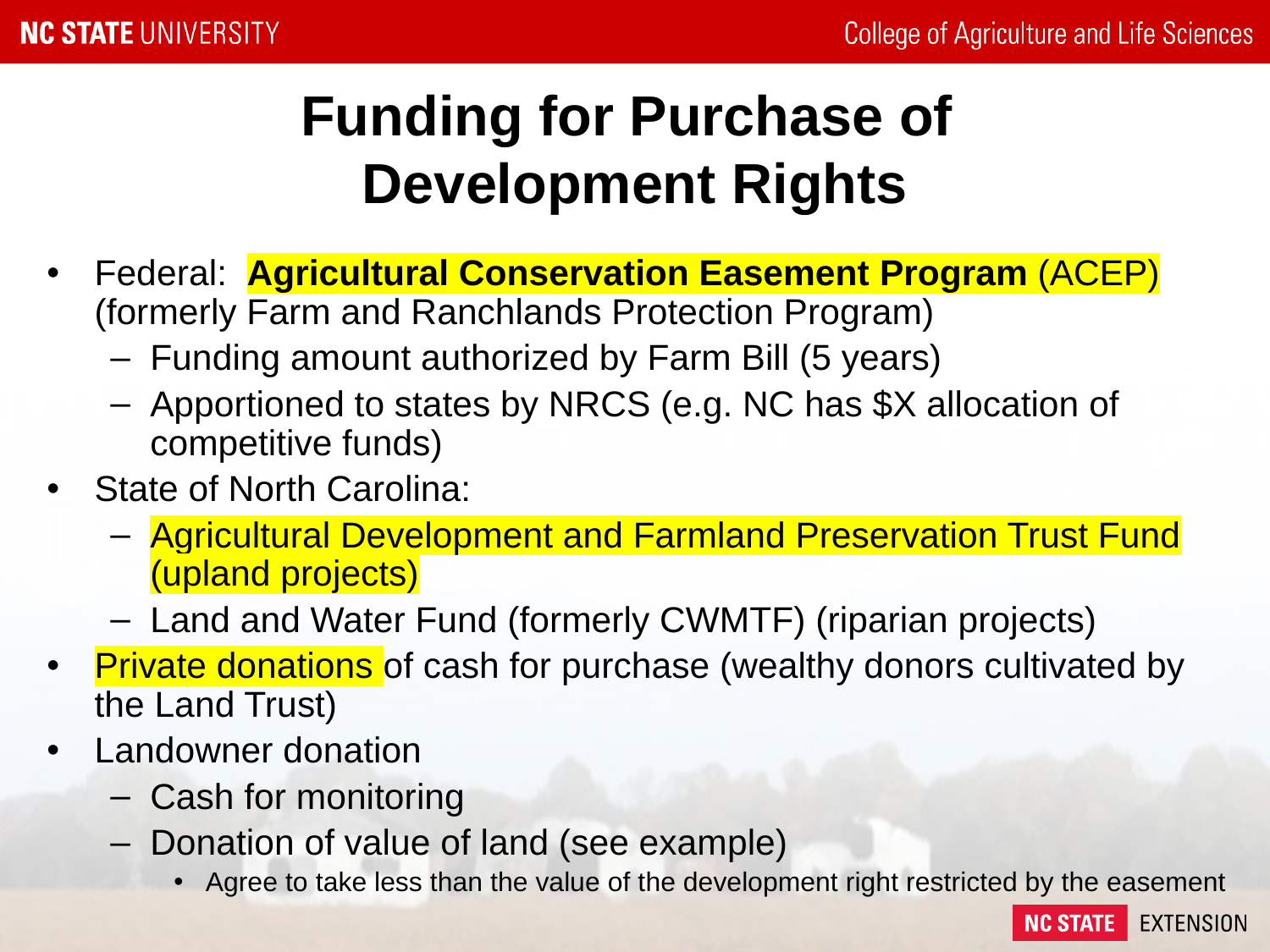

# Funding for Purchase of
Development Rights
Federal:  Agricultural Conservation Easement Program (ACEP) (formerly Farm and Ranchlands Protection Program)
Funding amount authorized by Farm Bill (5 years)
Apportioned to states by NRCS (e.g. NC has $X allocation of competitive funds)
State of North Carolina:
Agricultural Development and Farmland Preservation Trust Fund (upland projects)
Land and Water Fund (formerly CWMTF) (riparian projects)
Private donations of cash for purchase (wealthy donors cultivated by the Land Trust)
Landowner donation
Cash for monitoring
Donation of value of land (see example)
Agree to take less than the value of the development right restricted by the easement